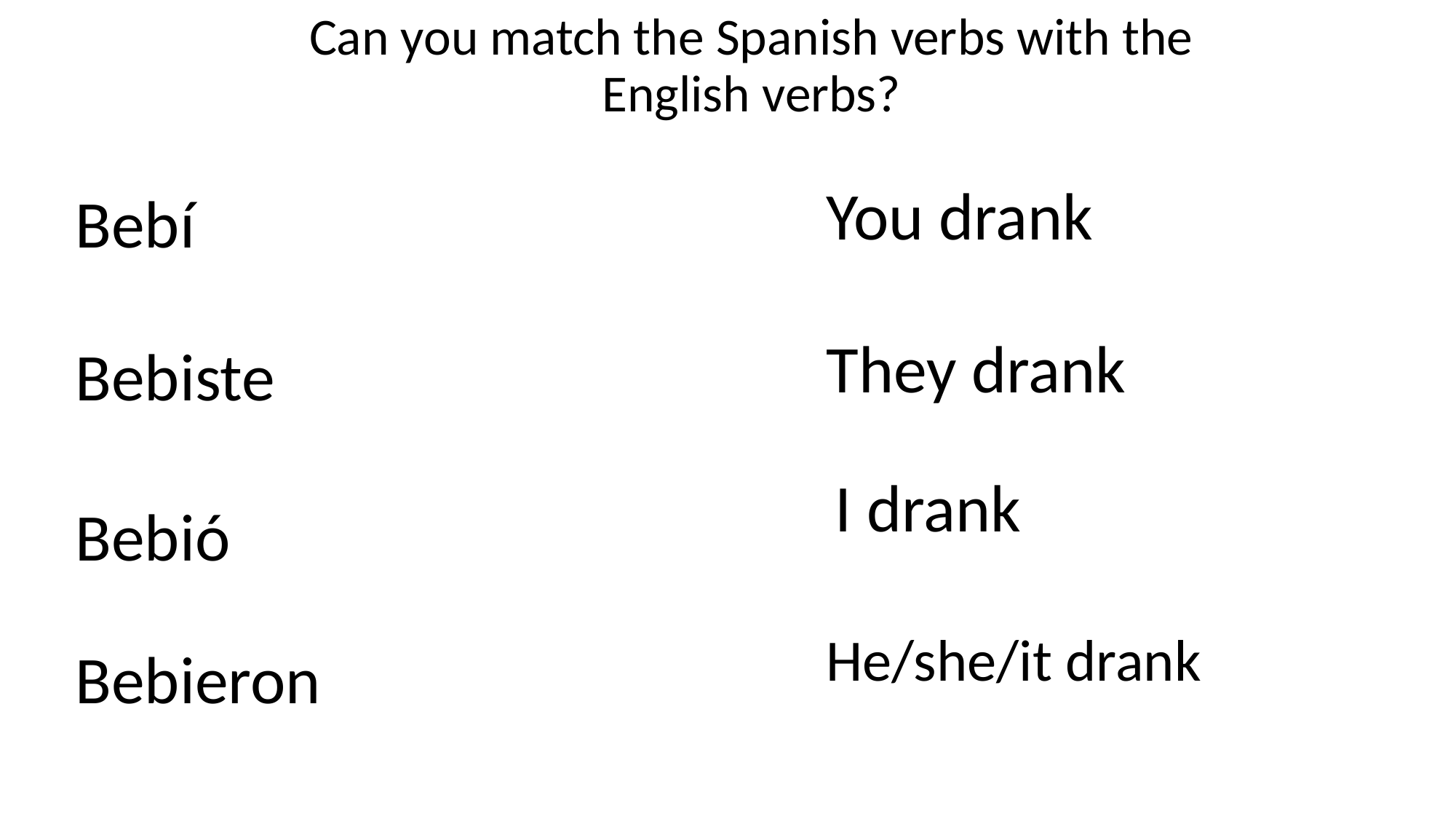

Can you match the Spanish verbs with the English verbs?
You drank
# Bebí
They drank
Bebiste
I drank
Bebió
He/she/it drank
Bebieron